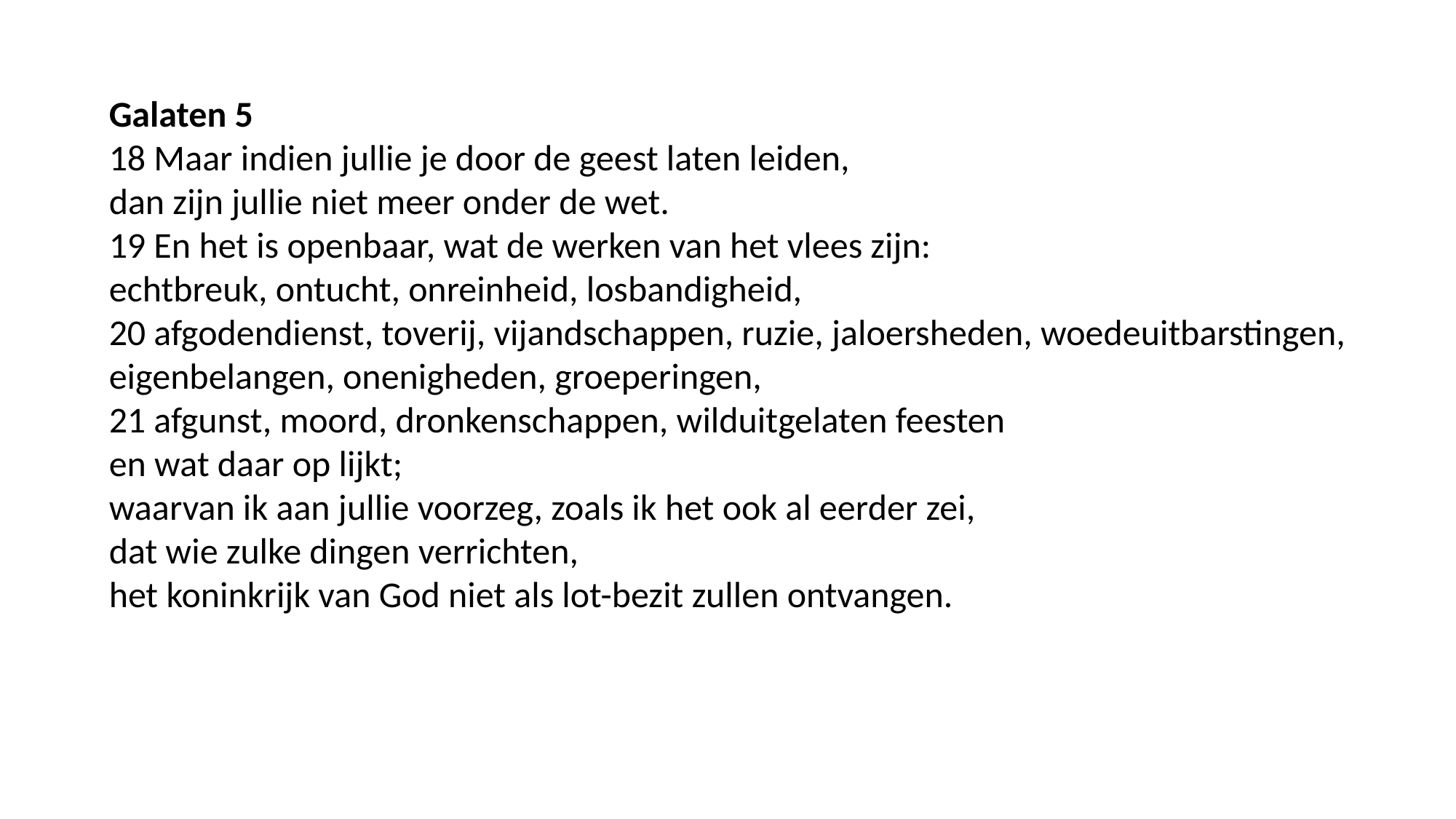

Galaten 5
18 Maar indien jullie je door de geest laten leiden,
dan zijn jullie niet meer onder de wet.
19 En het is openbaar, wat de werken van het vlees zijn:
echtbreuk, ontucht, onreinheid, losbandigheid,
20 afgodendienst, toverij, vijandschappen, ruzie, jaloersheden, woedeuitbarstingen, eigenbelangen, onenigheden, groeperingen,
21 afgunst, moord, dronkenschappen, wilduitgelaten feesten
en wat daar op lijkt;
waarvan ik aan jullie voorzeg, zoals ik het ook al eerder zei,
dat wie zulke dingen verrichten,
het koninkrijk van God niet als lot-bezit zullen ontvangen.